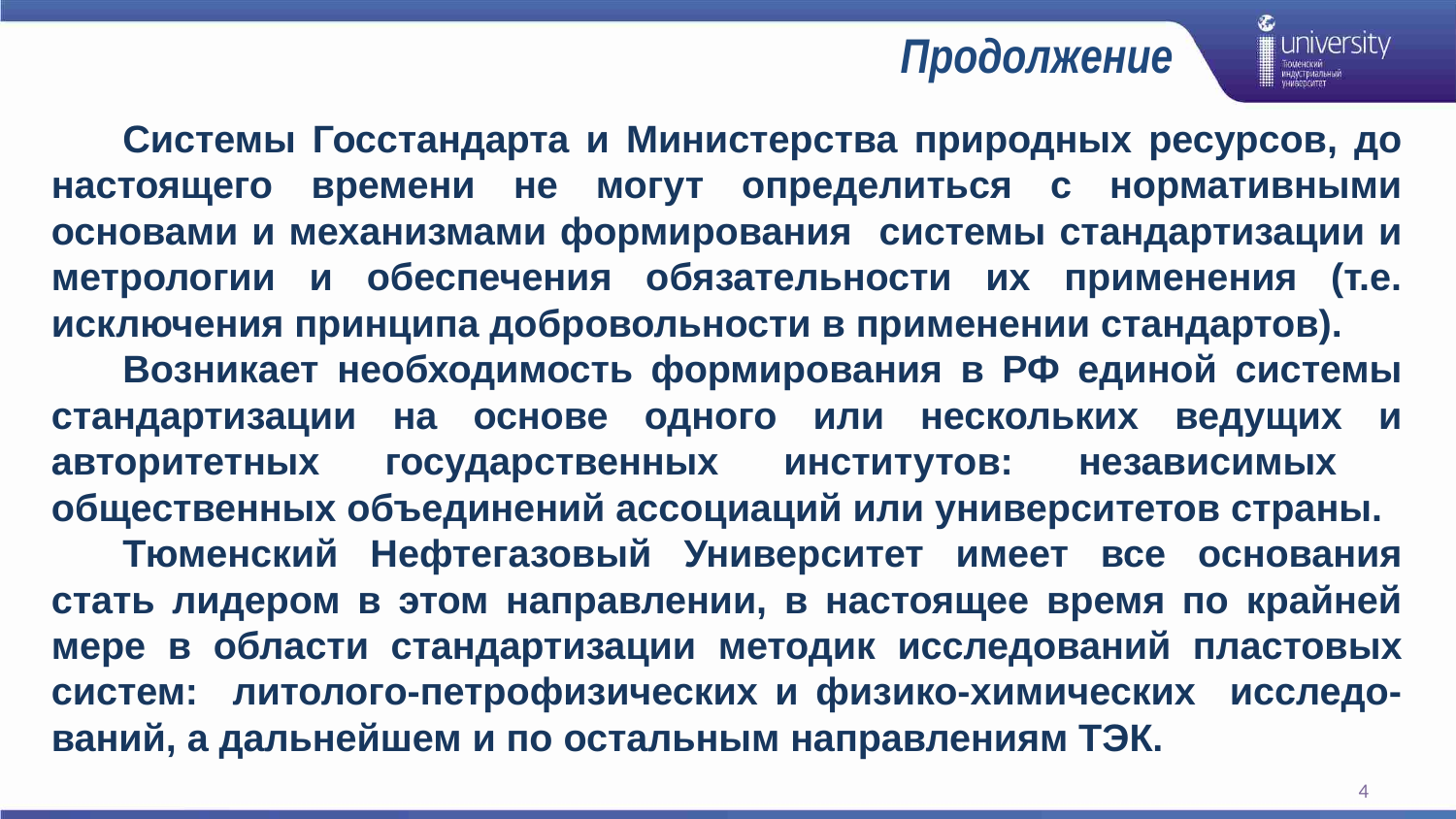

# Продолжение
Системы Госстандарта и Министерства природных ресурсов, до настоящего времени не могут определиться с нормативными основами и механизмами формирования  системы стандартизации и метрологии и обеспечения обязательности их применения (т.е. исключения принципа добровольности в применении стандартов).
Возникает необходимость формирования в РФ единой системы стандартизации на основе одного или нескольких ведущих и авторитетных государственных институтов: независимых  общественных объединений ассоциаций или университетов страны.
Тюменский Нефтегазовый Университет имеет все основания стать лидером в этом направлении, в настоящее время по крайней мере в области стандартизации методик исследований пластовых систем:  литолого-петрофизических и физико-химических  исследо-ваний, а дальнейшем и по остальным направлениям ТЭК.

4